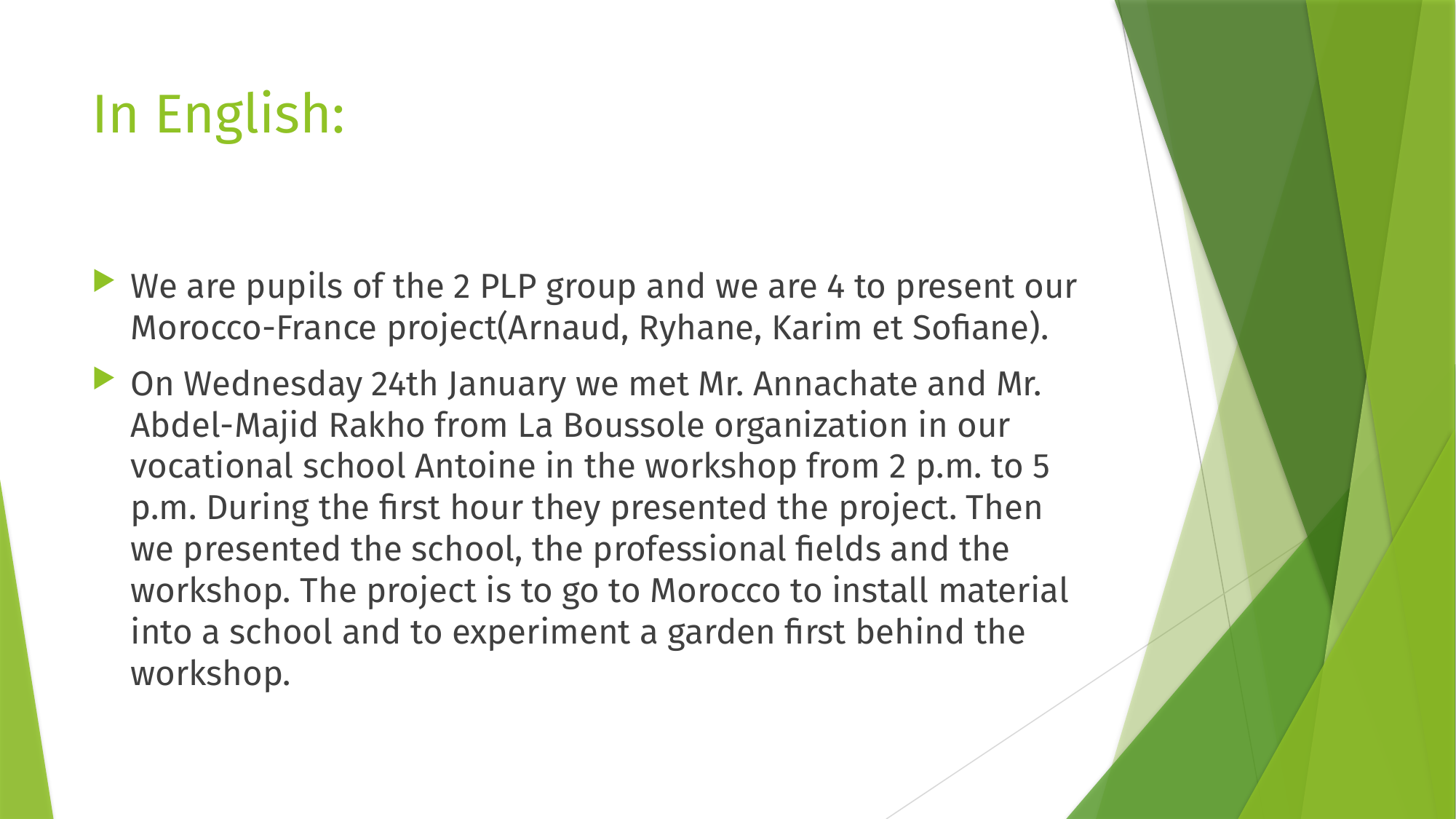

# In English:
We are pupils of the 2 PLP group and we are 4 to present our Morocco-France project(Arnaud, Ryhane, Karim et Sofiane).
On Wednesday 24th January we met Mr. Annachate and Mr. Abdel-Majid Rakho from La Boussole organization in our vocational school Antoine in the workshop from 2 p.m. to 5 p.m. During the first hour they presented the project. Then we presented the school, the professional fields and the workshop. The project is to go to Morocco to install material into a school and to experiment a garden first behind the workshop.